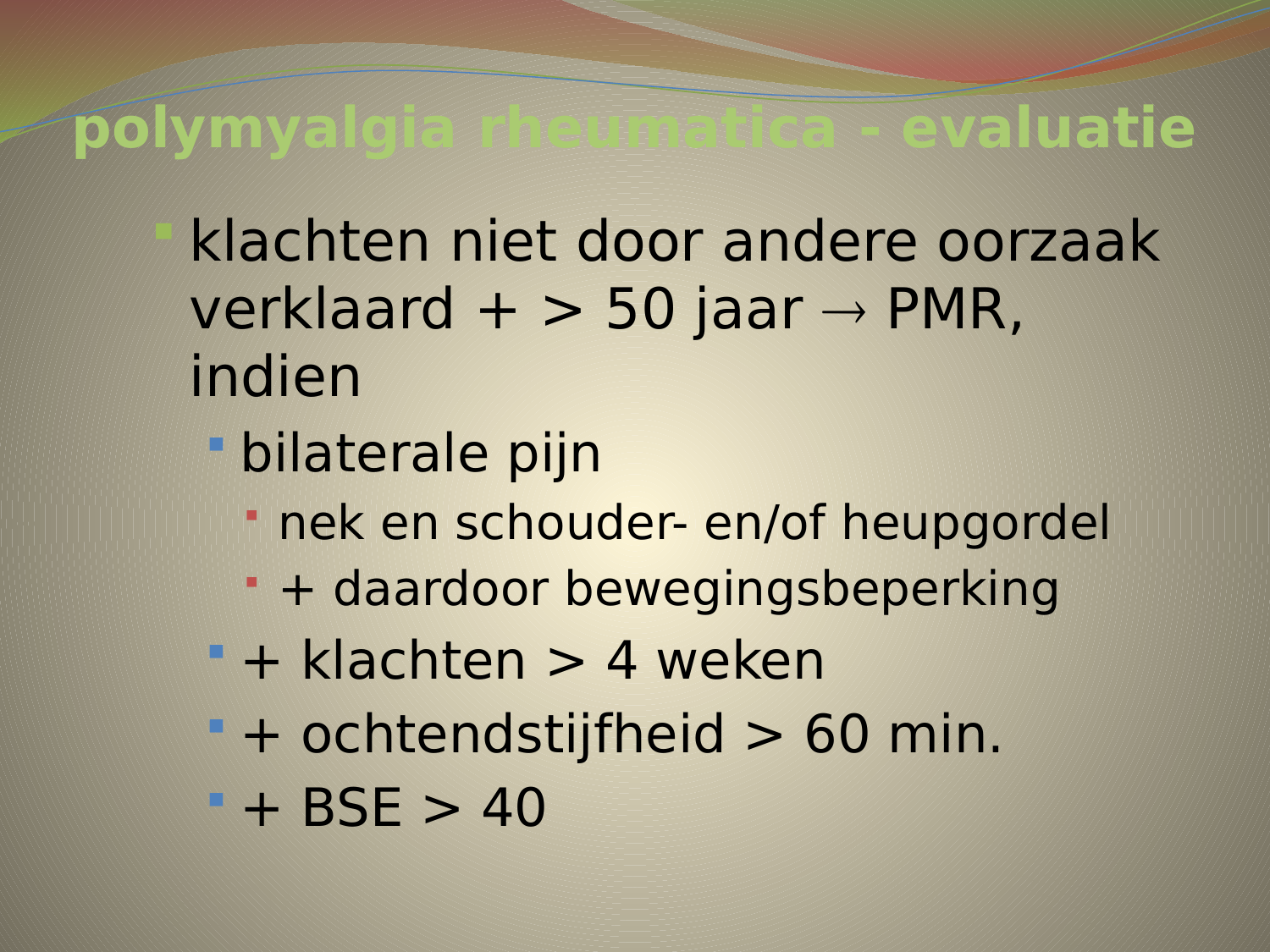

# polymyalgia rheumatica - evaluatie
klachten niet door andere oorzaak verklaard + > 50 jaar → PMR, indien
bilaterale pijn
nek en schouder- en/of heupgordel
+ daardoor bewegingsbeperking
+ klachten > 4 weken
+ ochtendstijfheid > 60 min.
+ BSE > 40